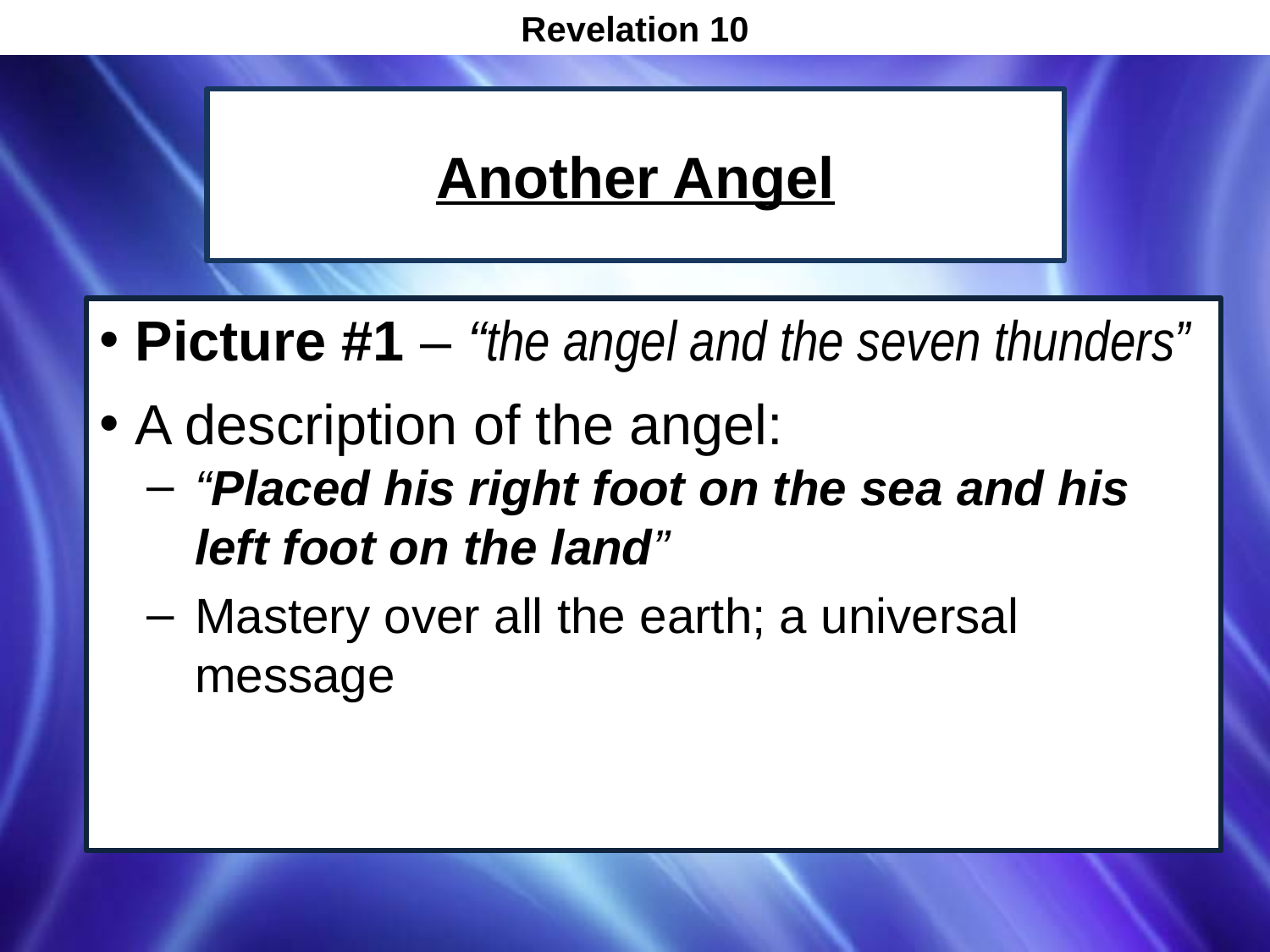

Revelation 10
# Another Angel
Picture #1 – “the angel and the seven thunders”
A description of the angel:
“Placed his right foot on the sea and his left foot on the land”
Mastery over all the earth; a universal message